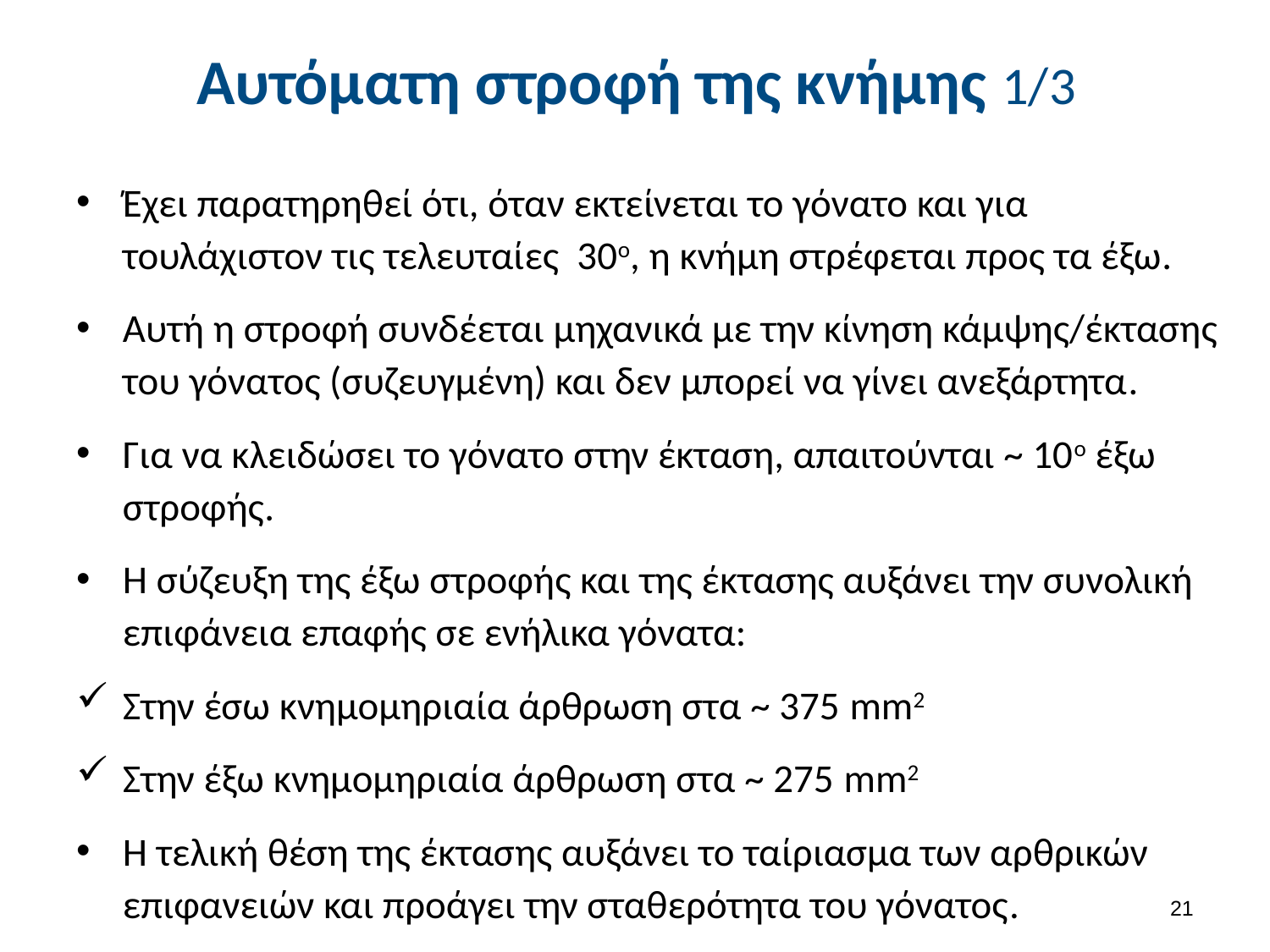

# Αυτόματη στροφή της κνήμης 1/3
Έχει παρατηρηθεί ότι, όταν εκτείνεται το γόνατο και για τουλάχιστον τις τελευταίες  30ο, η κνήμη στρέφεται προς τα έξω.
Αυτή η στροφή συνδέεται μηχανικά με την κίνηση κάμψης/έκτασης του γόνατος (συζευγμένη) και δεν μπορεί να γίνει ανεξάρτητα.
Για να κλειδώσει το γόνατο στην έκταση, απαιτούνται ~ 10ο έξω στροφής.
Η σύζευξη της έξω στροφής και της έκτασης αυξάνει την συνολική επιφάνεια επαφής σε ενήλικα γόνατα:
Στην έσω κνημομηριαία άρθρωση στα ~ 375 mm2
Στην έξω κνημομηριαία άρθρωση στα ~ 275 mm2
Η τελική θέση της έκτασης αυξάνει το ταίριασμα των αρθρικών επιφανειών και προάγει την σταθερότητα του γόνατος.
21